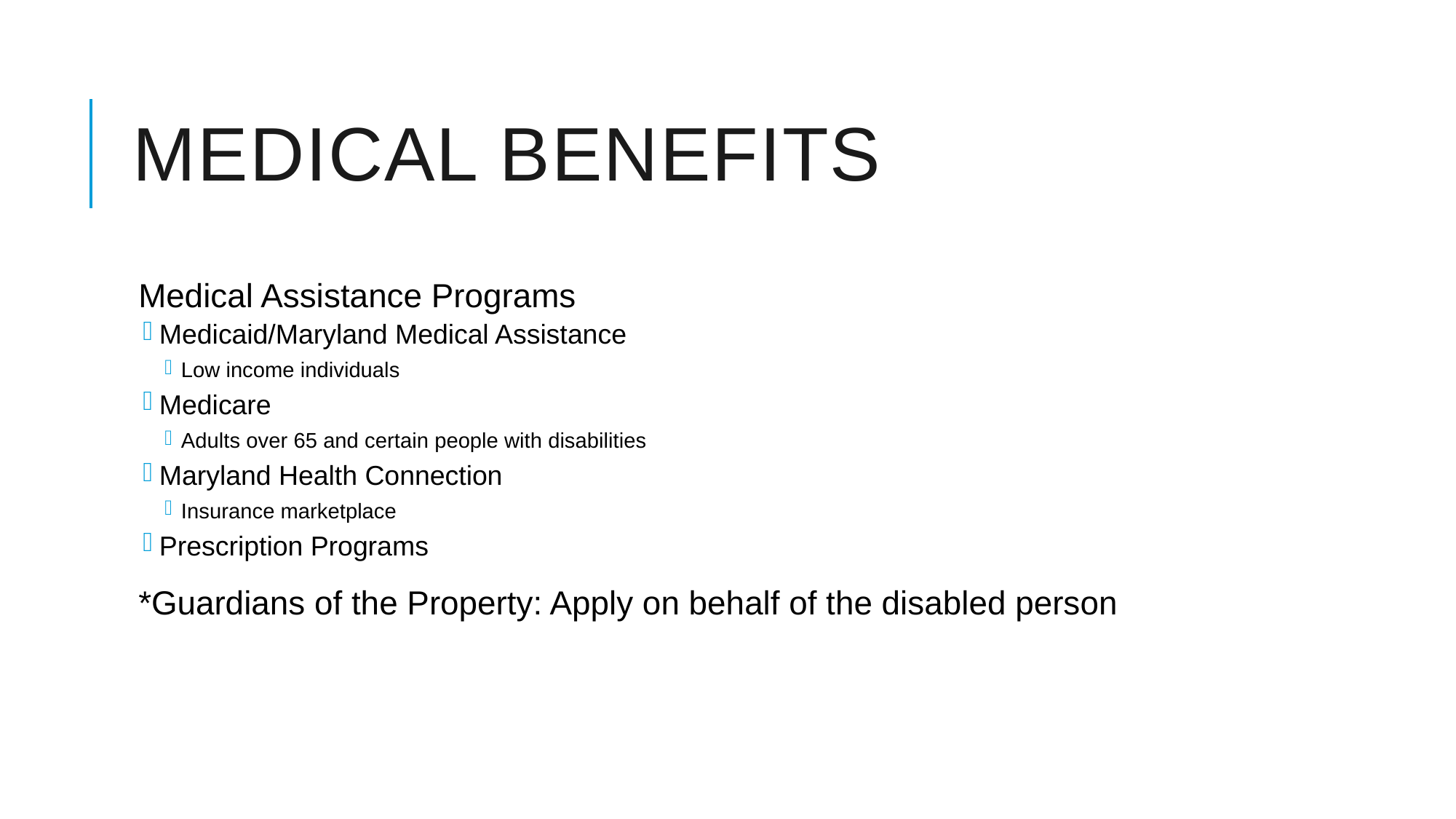

# Medical Benefits
Medical Assistance Programs
Medicaid/Maryland Medical Assistance
Low income individuals
Medicare
Adults over 65 and certain people with disabilities
Maryland Health Connection
Insurance marketplace
Prescription Programs
*Guardians of the Property: Apply on behalf of the disabled person